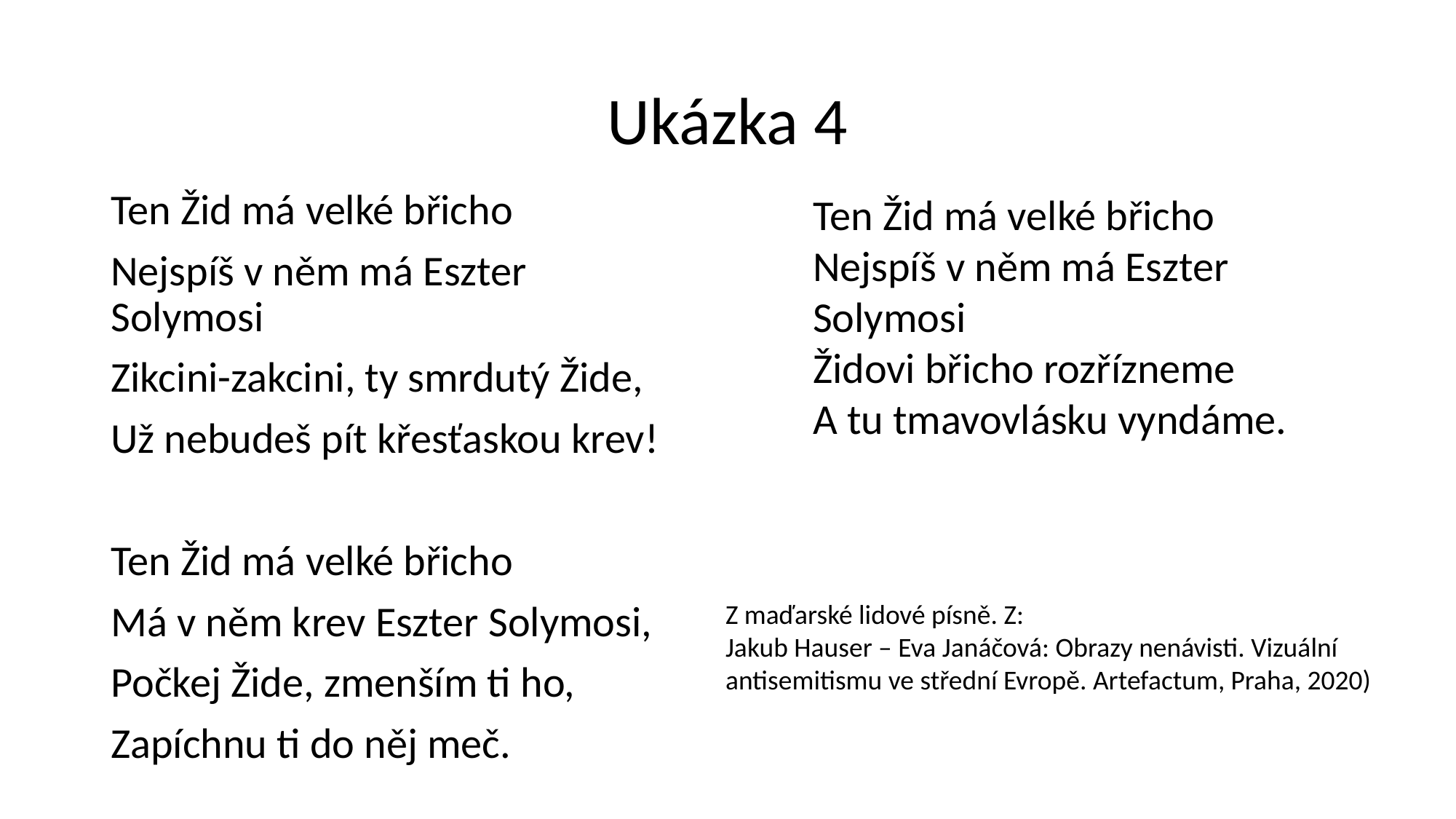

# Ukázka 4
Ten Žid má velké břicho
Nejspíš v něm má Eszter Solymosi
Zikcini-zakcini, ty smrdutý Žide,
Už nebudeš pít křesťaskou krev!

Ten Žid má velké břicho
Má v něm krev Eszter Solymosi,
Počkej Žide, zmenším ti ho,
Zapíchnu ti do něj meč.

Ten Žid má velké břicho
Nejspíš v něm má Eszter Solymosi
Židovi břicho rozřízneme
A tu tmavovlásku vyndáme.

Z maďarské lidové písně. Z:
Jakub Hauser – Eva Janáčová: Obrazy nenávisti. Vizuální antisemitismu ve střední Evropě. Artefactum, Praha, 2020)